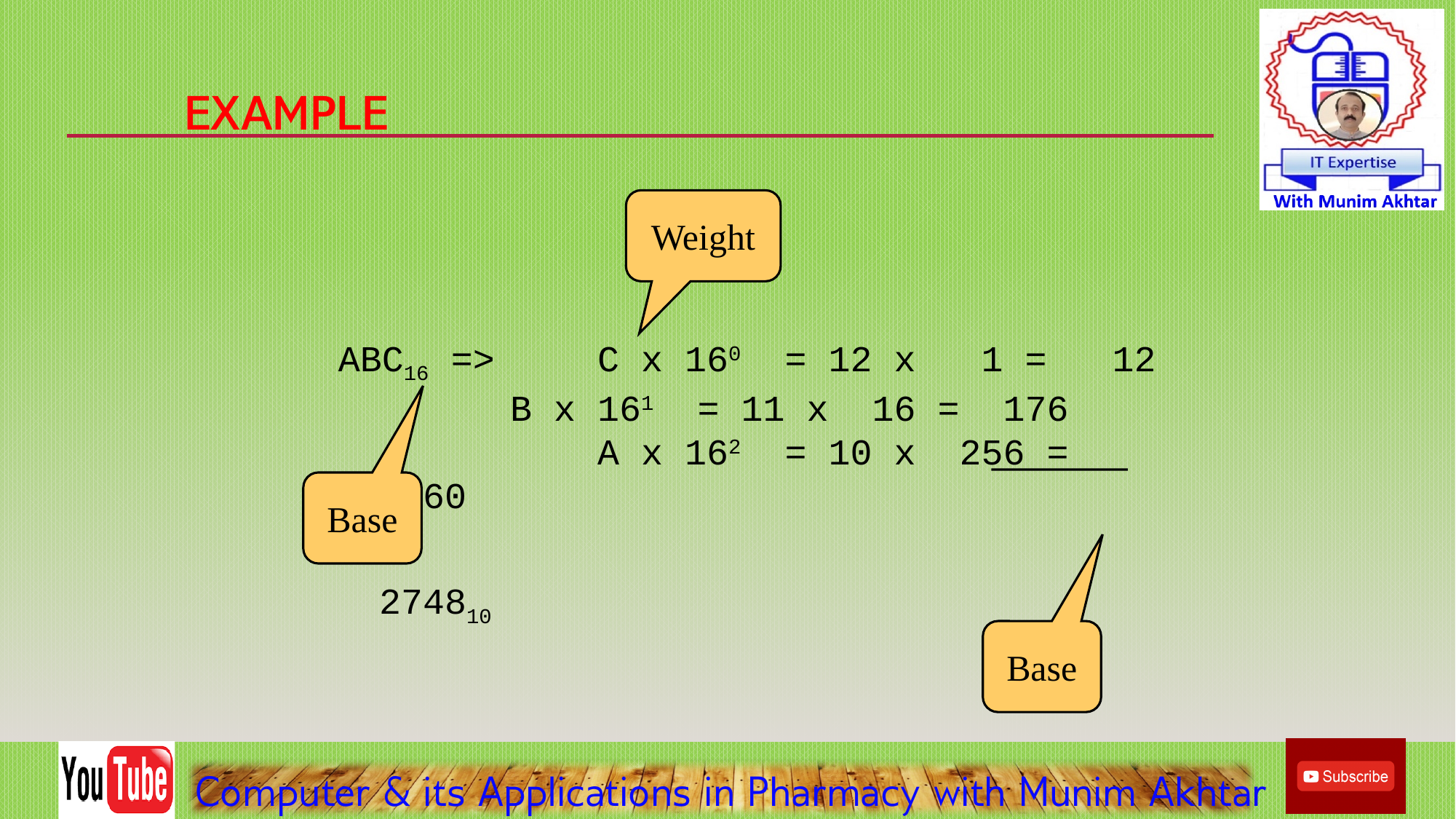

# Example
Weight
ABC16 =>	C x 160  = 12 x   1 =   12
      B x 161  = 11 x  16 =  176
 		A x 162  = 10 x  256 = 2560
		                            274810

Base
Base